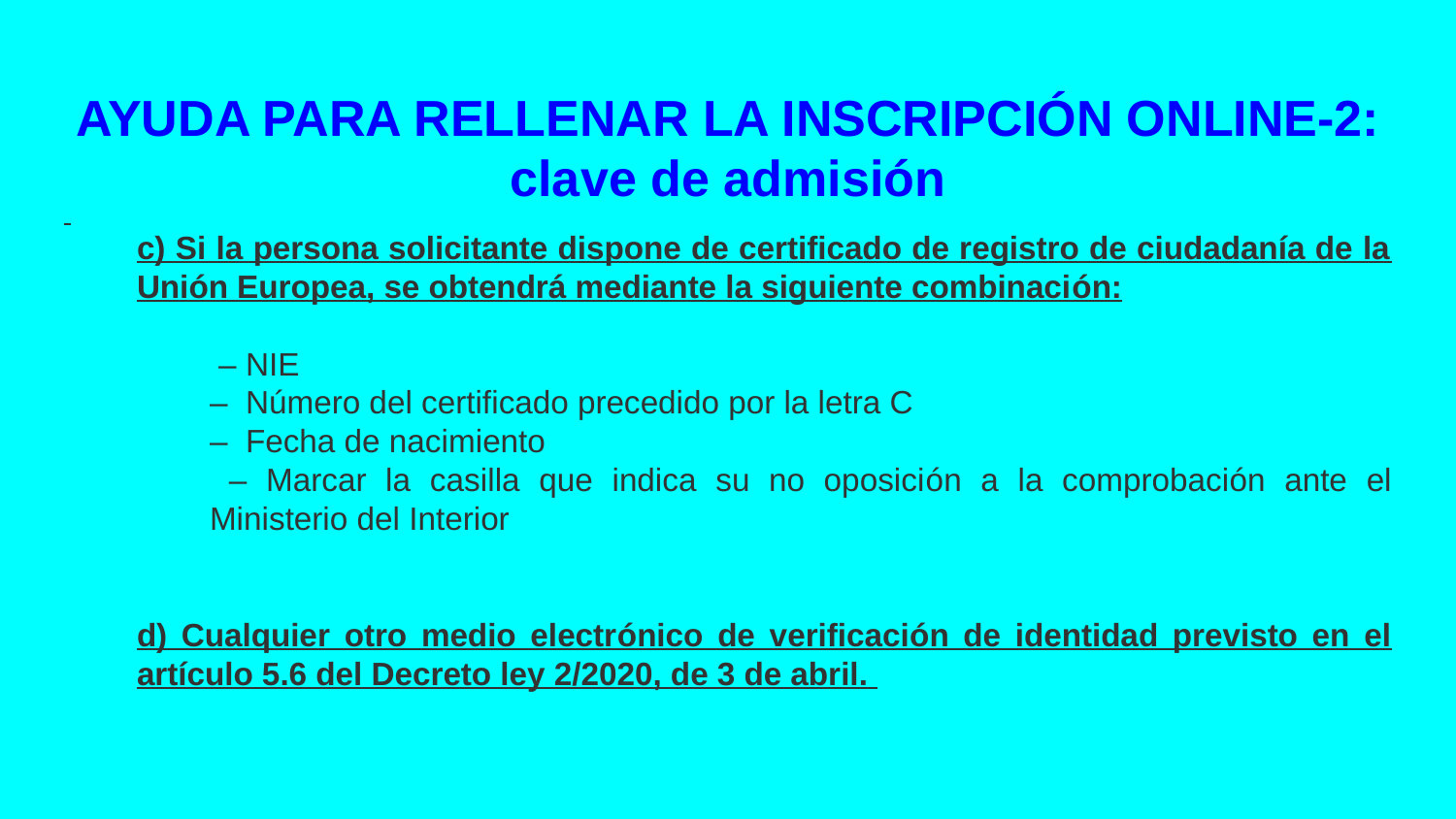

# AYUDA PARA RELLENAR LA INSCRIPCIÓN ONLINE-2: clave de admisión

c) Si la persona solicitante dispone de certificado de registro de ciudadanía de la Unión Europea, se obtendrá mediante la siguiente combinación:

 – NIE
–  Número del certificado precedido por la letra C
–  Fecha de nacimiento
 – Marcar la casilla que indica su no oposición a la comprobación ante el Ministerio del Interior

d) Cualquier otro medio electrónico de verificación de identidad previsto en el artículo 5.6 del Decreto ley 2/2020, de 3 de abril.